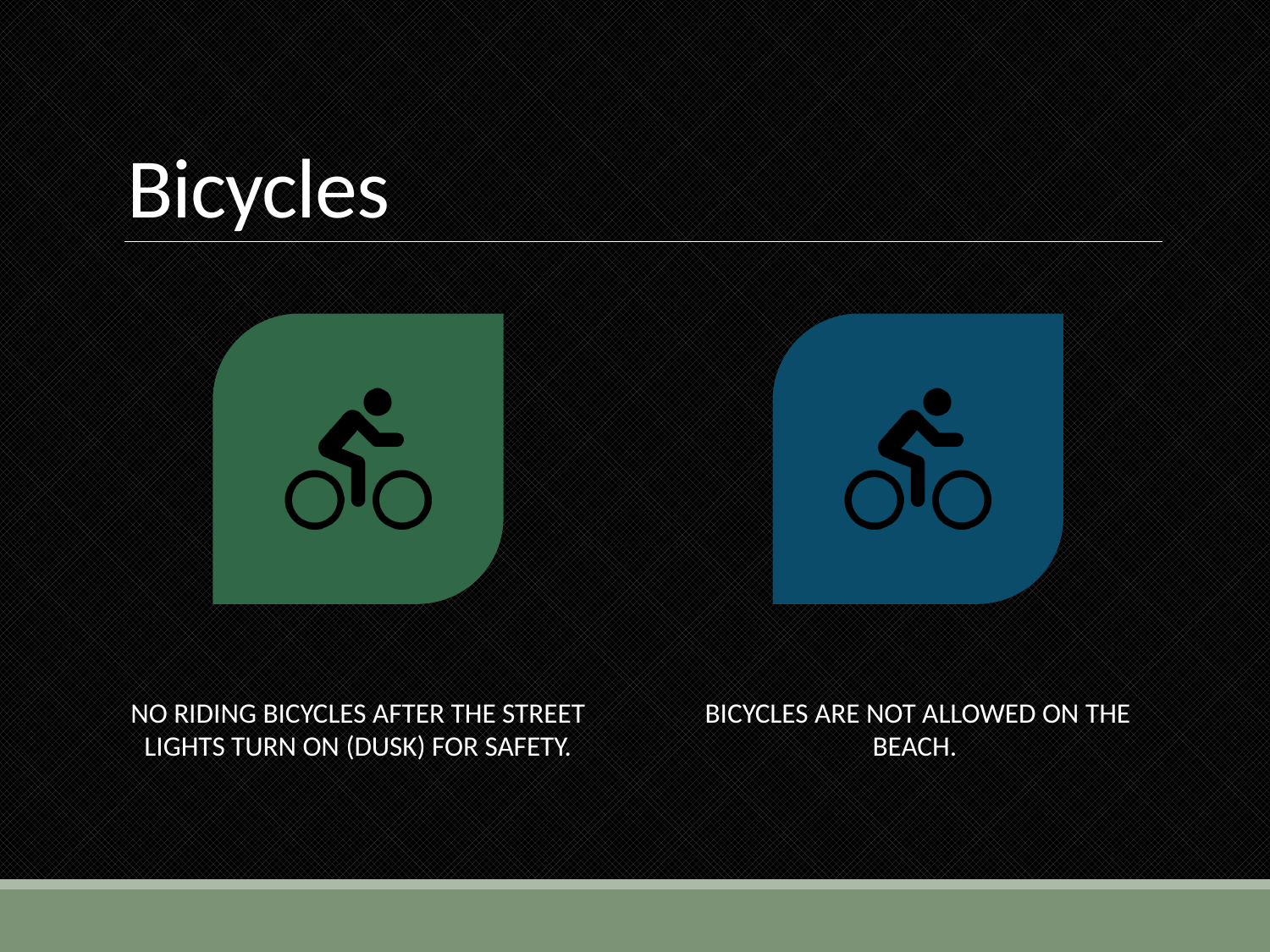

# Bicycles
No riding bicycles after the street lights turn on (dusk) for safety.
Bicycles are not allowed on the beach.